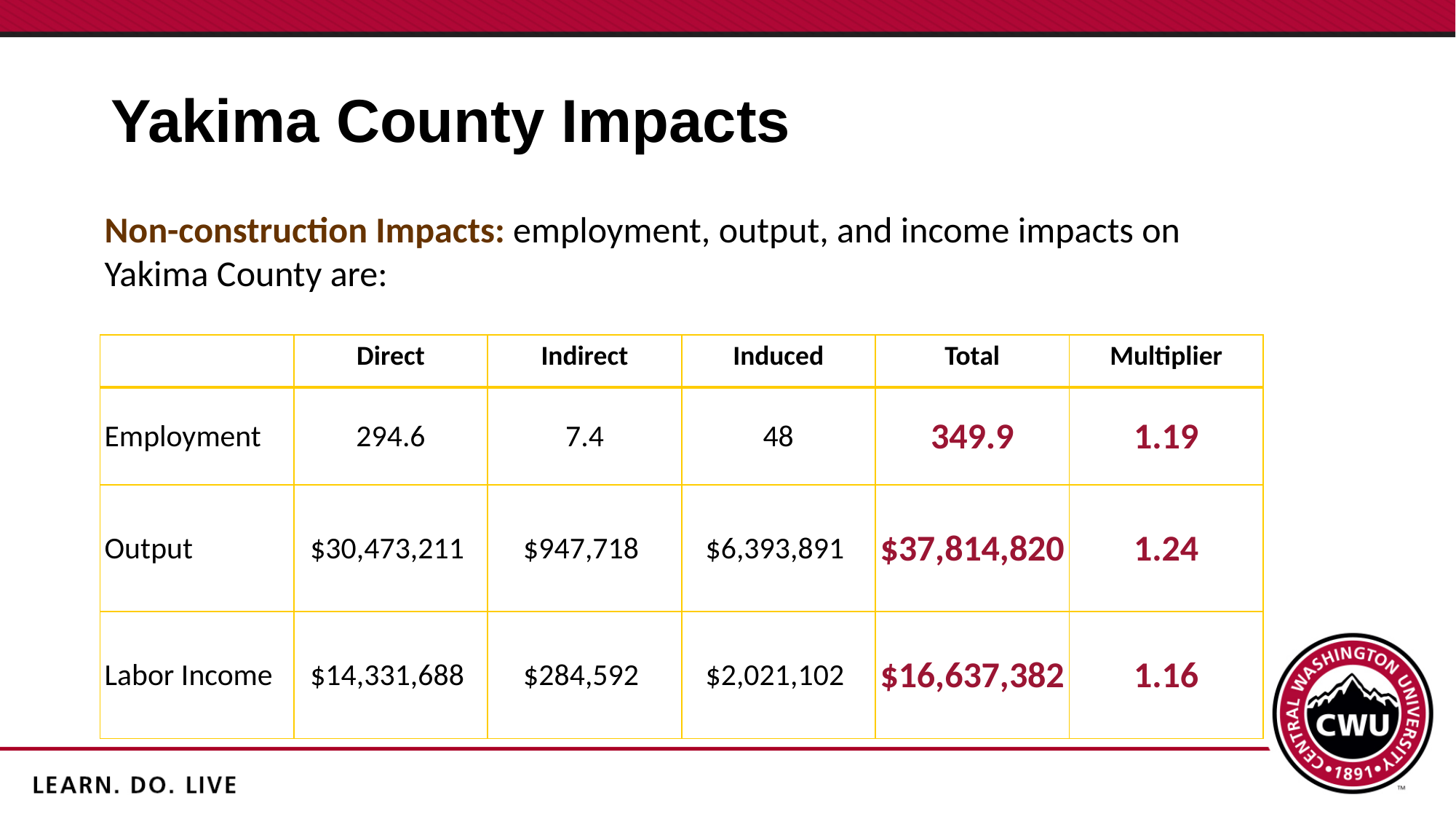

# Yakima County Impacts
Non-construction Impacts: employment, output, and income impacts on Yakima County are:
|  | Direct | Indirect | Induced | Total | Multiplier |
| --- | --- | --- | --- | --- | --- |
| Employment | 294.6 | 7.4 | 48 | 349.9 | 1.19 |
| Output | $30,473,211 | $947,718 | $6,393,891 | $37,814,820 | 1.24 |
| Labor Income | $14,331,688 | $284,592 | $2,021,102 | $16,637,382 | 1.16 |